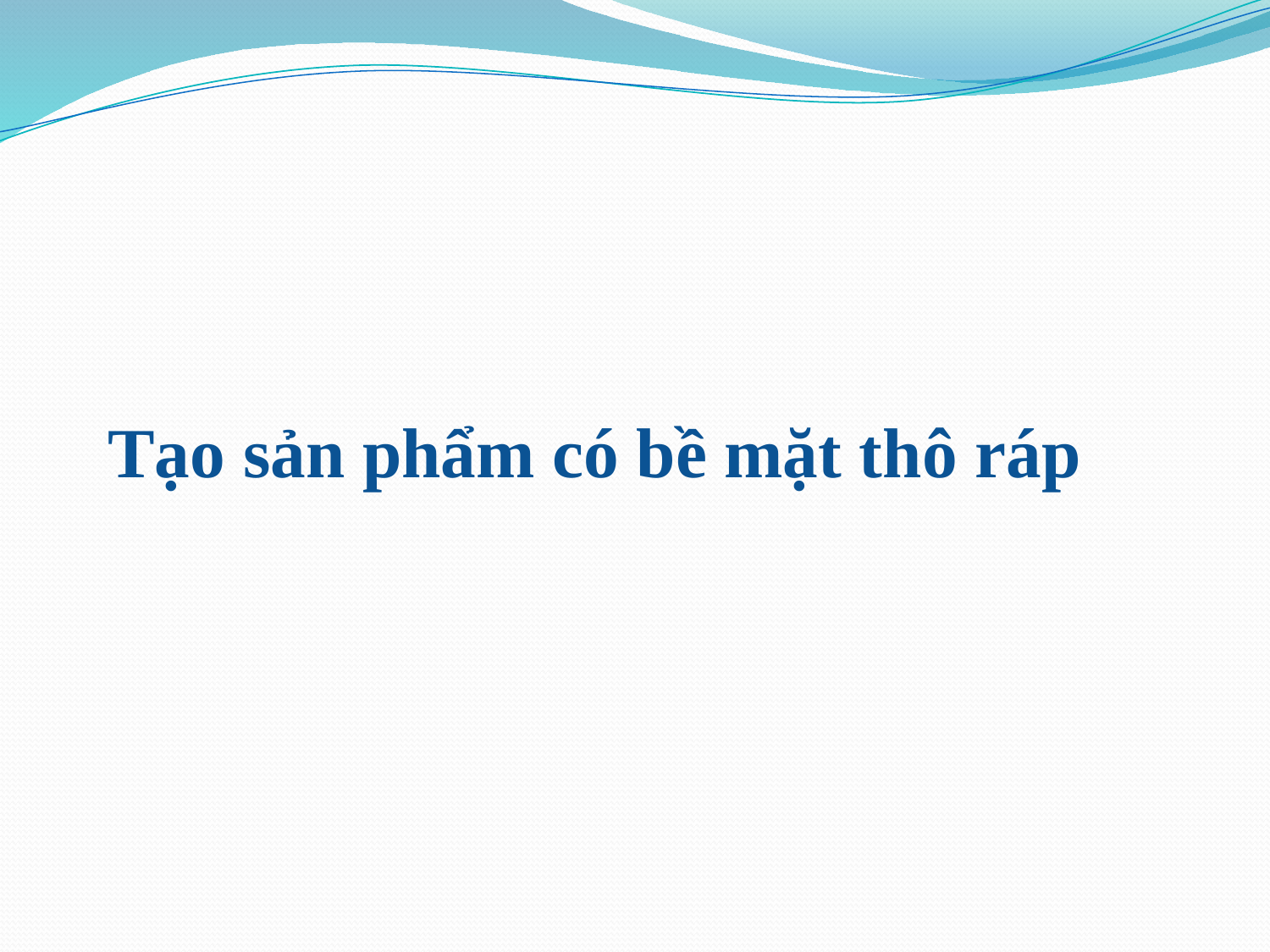

#

Tạo sản phẩm có bề mặt thô ráp